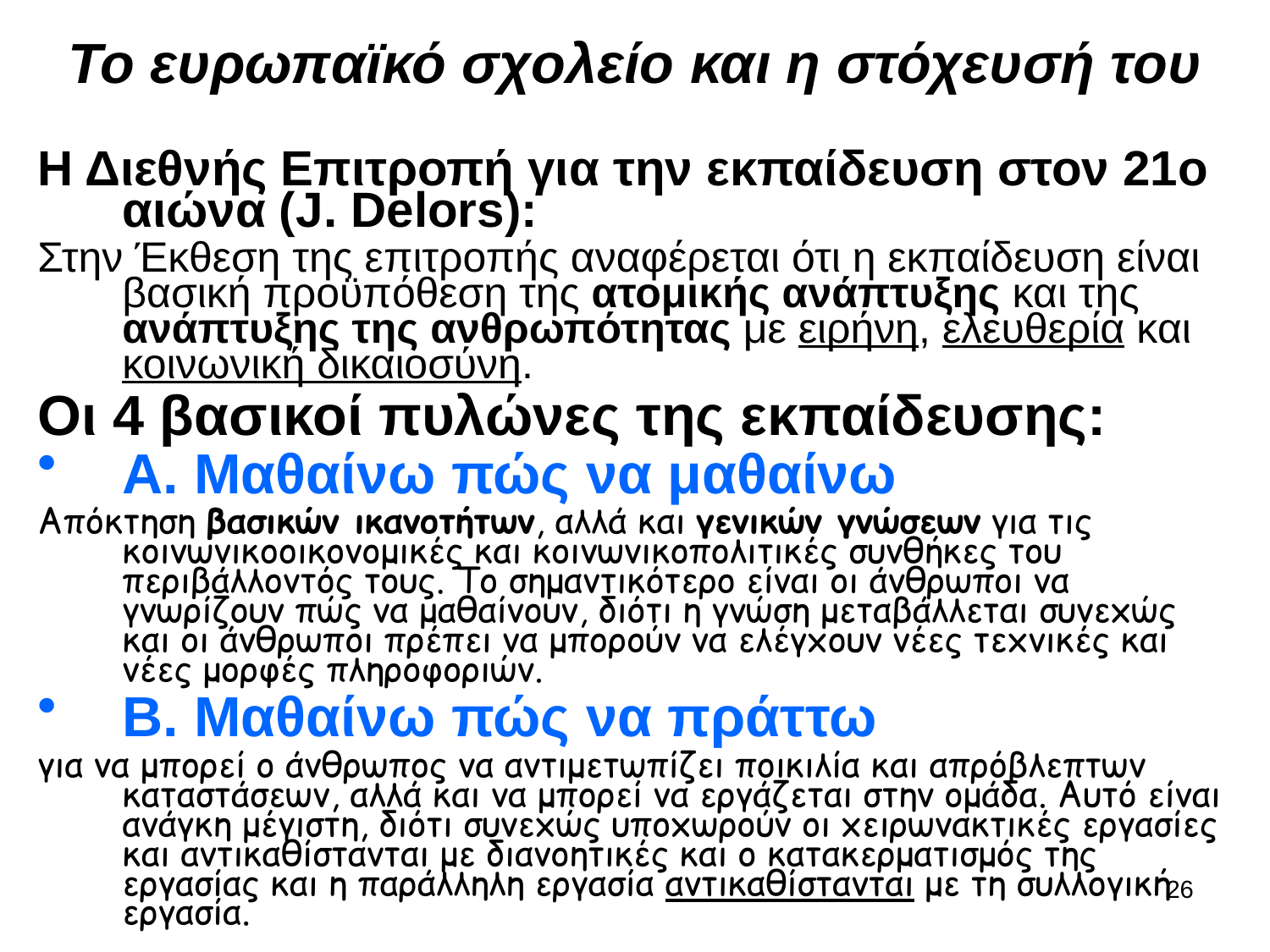

# Το ευρωπαϊκό σχολείο και η στόχευσή του
Η Διεθνής Επιτροπή για την εκπαίδευση στον 21ο αιώνα (J. Delors):
Στην Έκθεση της επιτροπής αναφέρεται ότι η εκπαίδευση είναι βασική προϋπόθεση της ατομικής ανάπτυξης και της ανάπτυξης της ανθρωπότητας με ειρήνη, ελευθερία και κοινωνική δικαιοσύνη.
Οι 4 βασικοί πυλώνες της εκπαίδευσης:
Α. Μαθαίνω πώς να μαθαίνω
Απόκτηση βασικών ικανοτήτων, αλλά και γενικών γνώσεων για τις κοινωνικοοικονομικές και κοινωνικοπολιτικές συνθήκες του περιβάλλοντός τους. Το σημαντικότερο είναι οι άνθρωποι να γνωρίζουν πώς να μαθαίνουν, διότι η γνώση μεταβάλλεται συνεχώς και οι άνθρωποι πρέπει να μπορούν να ελέγχουν νέες τεχνικές και νέες μορφές πληροφοριών.
Β. Μαθαίνω πώς να πράττω
για να μπορεί ο άνθρωπος να αντιμετωπίζει ποικιλία και απρόβλεπτων καταστάσεων, αλλά και να μπορεί να εργάζεται στην ομάδα. Αυτό είναι ανάγκη μέγιστη, διότι συνεχώς υποχωρούν οι χειρωνακτικές εργασίες και αντικαθίστανται με διανοητικές και ο κατακερματισμός της εργασίας και η παράλληλη εργασία αντικαθίστανται με τη συλλογική εργασία.
26